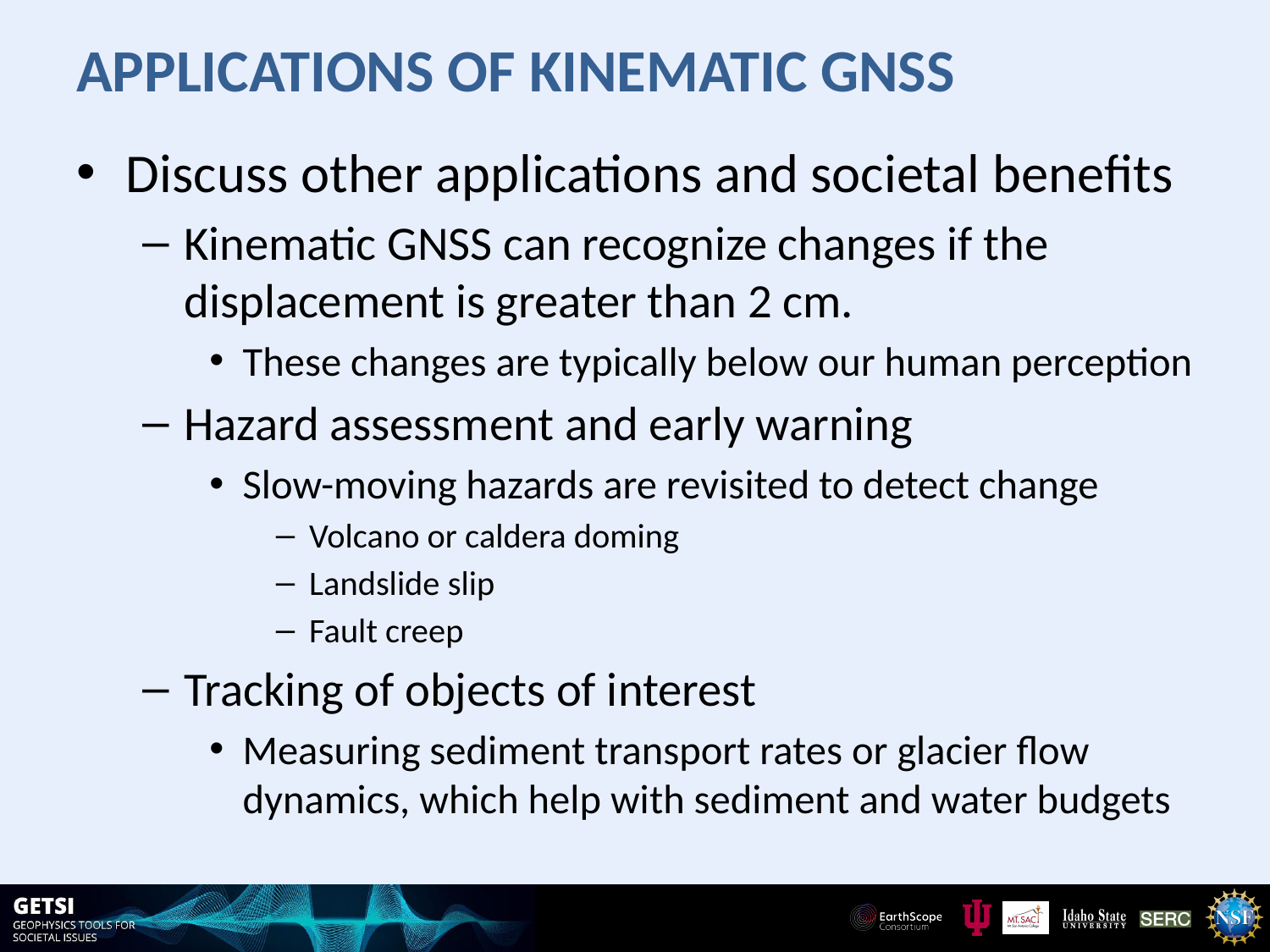

# Applications of Kinematic GNSS
Discuss other applications and societal benefits
Kinematic GNSS can recognize changes if the displacement is greater than 2 cm.
These changes are typically below our human perception
Hazard assessment and early warning
Slow-moving hazards are revisited to detect change
Volcano or caldera doming
Landslide slip
Fault creep
Tracking of objects of interest
Measuring sediment transport rates or glacier flow dynamics, which help with sediment and water budgets